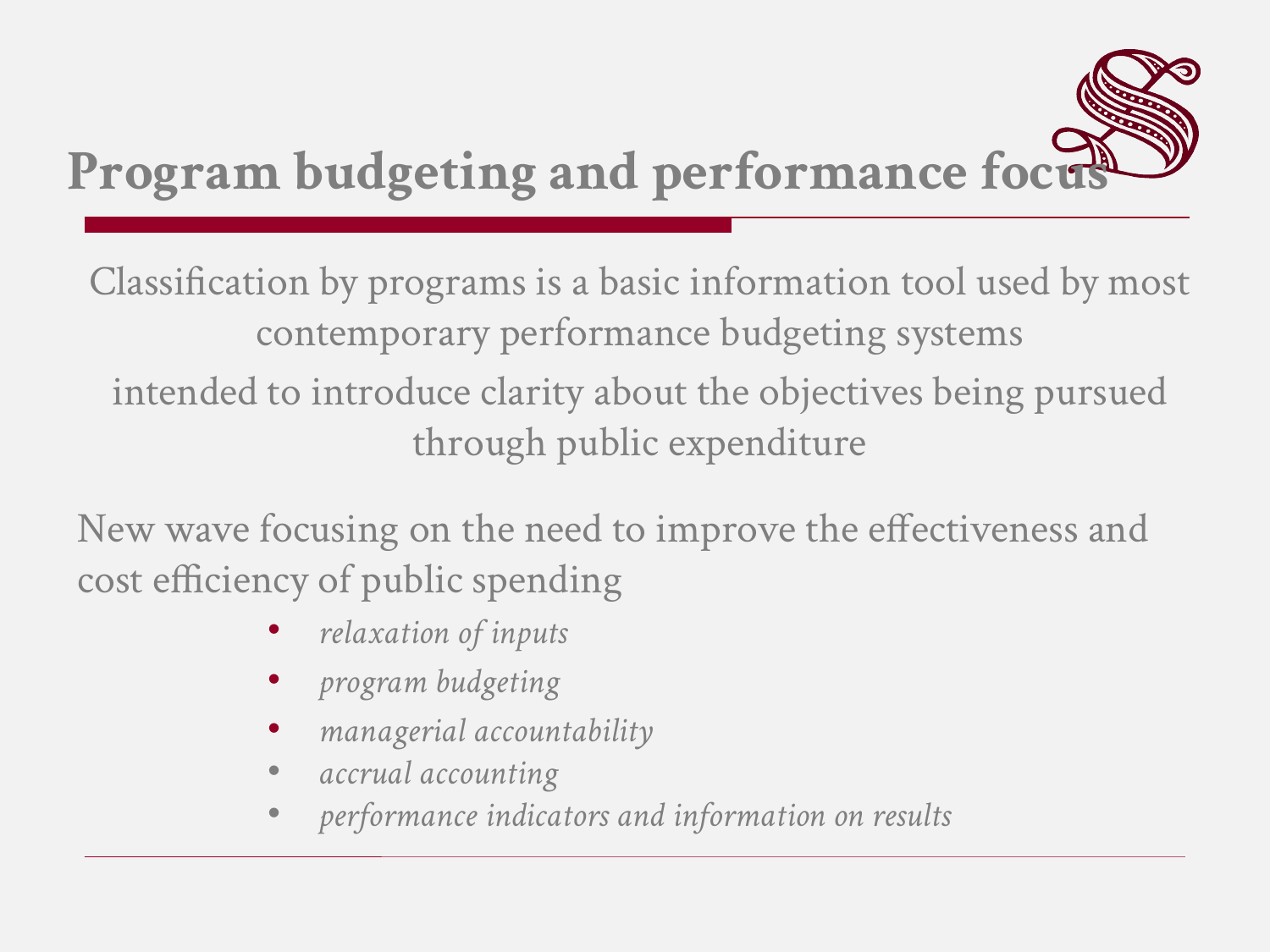

Program budgeting and performance focus
Classification by programs is a basic information tool used by most contemporary performance budgeting systems
intended to introduce clarity about the objectives being pursued through public expenditure

New wave focusing on the need to improve the effectiveness and cost efficiency of public spending
relaxation of inputs
program budgeting
managerial accountability
accrual accounting
performance indicators and information on results